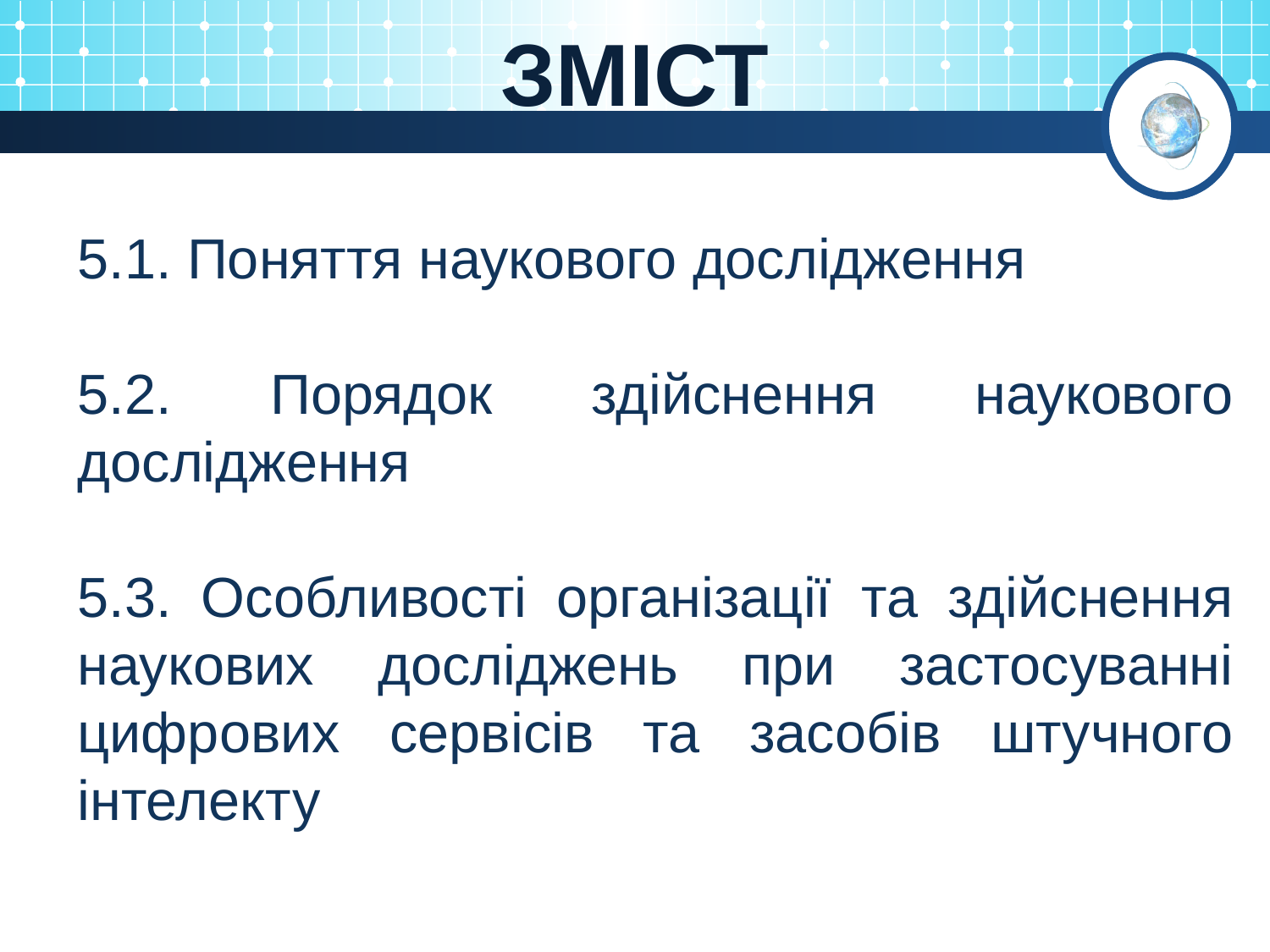

# ЗМІСТ
5.1. Поняття наукового дослідження
5.2. Порядок здійснення наукового дослідження

5.3. Особливості організації та здійснення наукових досліджень при застосуванні цифрових сервісів та засобів штучного інтелекту